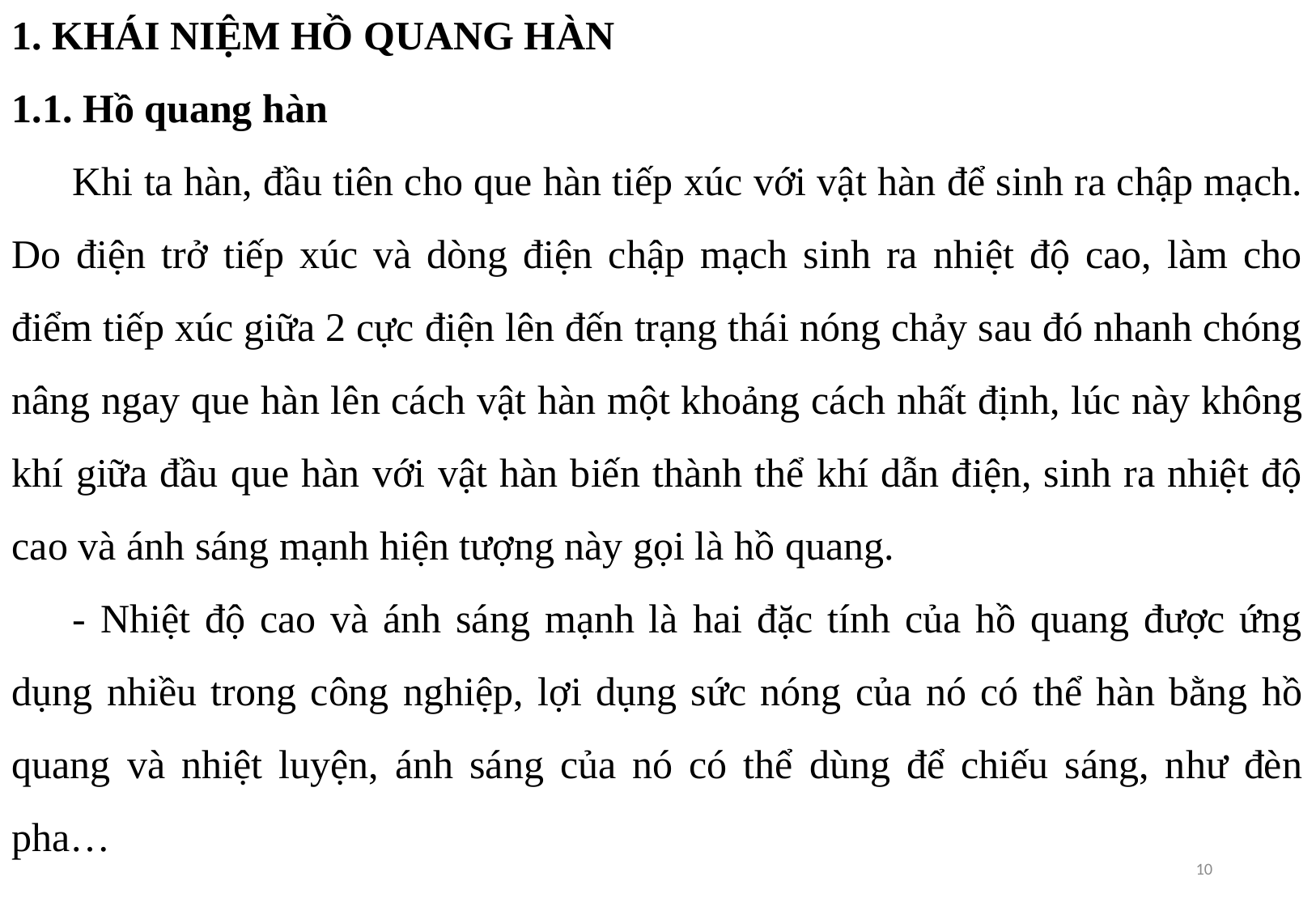

1. KHÁI NIỆM HỒ QUANG HÀN
1.1. Hồ quang hàn
Khi ta hàn, đầu tiên cho que hàn tiếp xúc với vật hàn để sinh ra chập mạch. Do điện trở tiếp xúc và dòng điện chập mạch sinh ra nhiệt độ cao, làm cho điểm tiếp xúc giữa 2 cực điện lên đến trạng thái nóng chảy sau đó nhanh chóng nâng ngay que hàn lên cách vật hàn một khoảng cách nhất định, lúc này không khí giữa đầu que hàn với vật hàn biến thành thể khí dẫn điện, sinh ra nhiệt độ cao và ánh sáng mạnh hiện tượng này gọi là hồ quang.
- Nhiệt độ cao và ánh sáng mạnh là hai đặc tính của hồ quang được ứng dụng nhiều trong công nghiệp, lợi dụng sức nóng của nó có thể hàn bằng hồ quang và nhiệt luyện, ánh sáng của nó có thể dùng để chiếu sáng, như đèn pha…
10